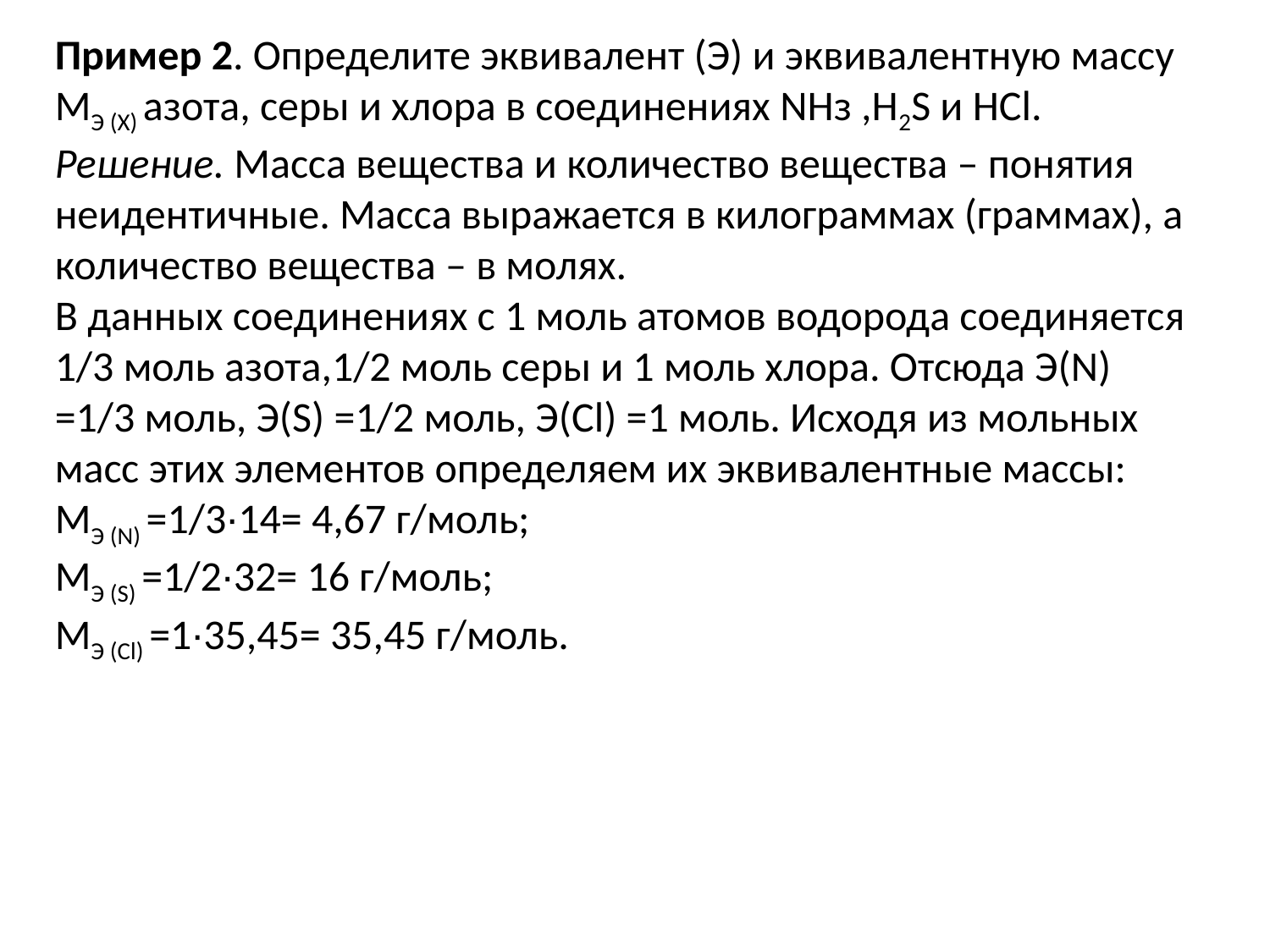

Пример 2. Определите эквивалент (Э) и эквивалентную массу МЭ (Х) азота, серы и хлора в соединениях NHз ,H2S и HCl.
Решение. Масса вещества и количество вещества – понятия неидентичные. Масса выражается в килограммах (граммах), а количество вещества – в молях.
В данных соединениях с 1 моль атомов водорода соединяется 1/3 моль азота,1/2 моль серы и 1 моль хлора. Отсюда Э(N) =1/3 моль, Э(S) =1/2 моль, Э(Cl) =1 моль. Исходя из мольных масс этих элементов определяем их эквивалентные массы:
МЭ (N) =1/3∙14= 4,67 г/моль;
МЭ (S) =1/2∙32= 16 г/моль;
МЭ (Cl) =1∙35,45= 35,45 г/моль.